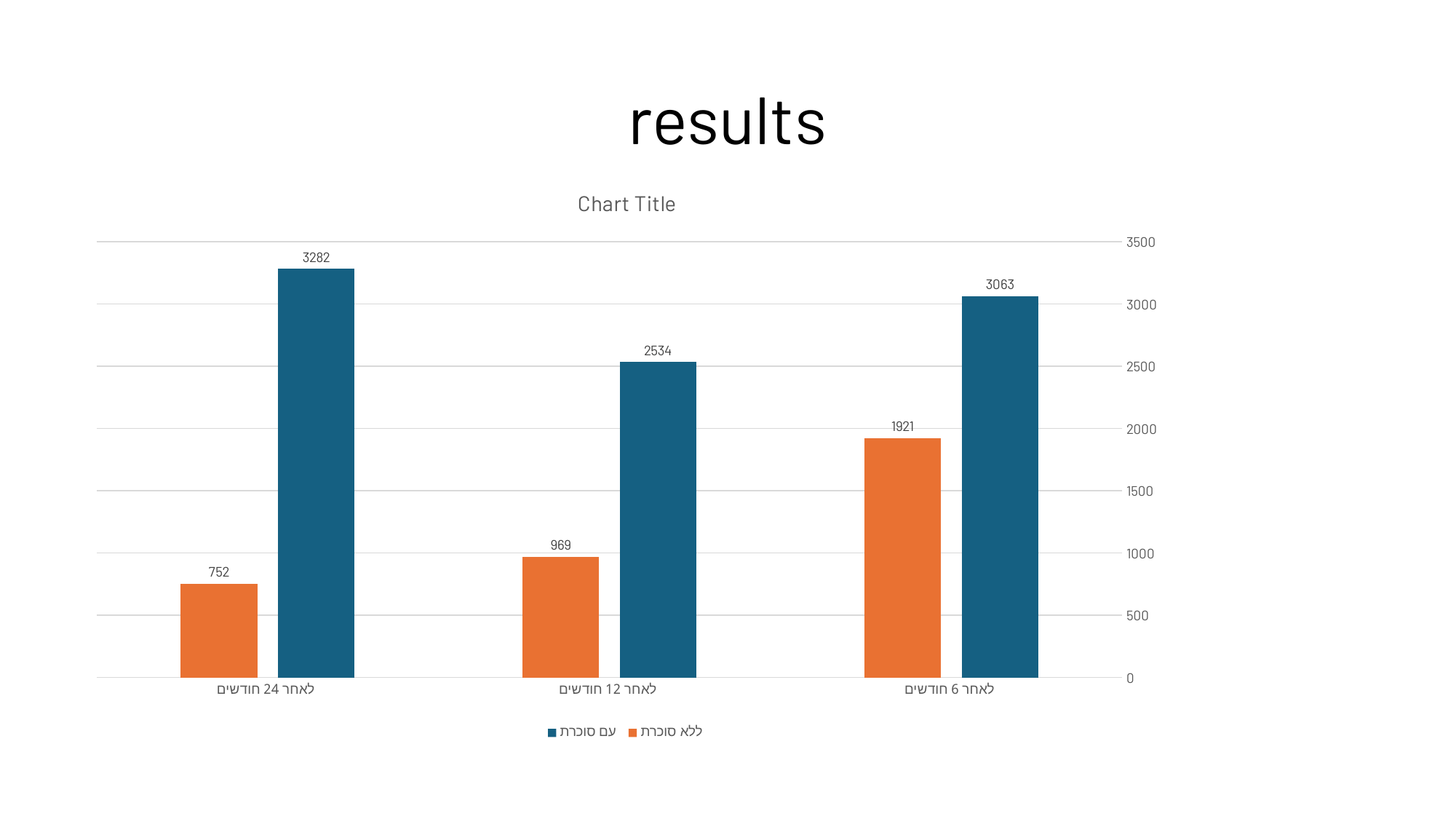

# results

### Chart:

| Category | עם סוכרת  | ללא סוכרת  |
|---|---|---|
| לאחר 6 חודשים  | 3063.0 | 1921.0 |
| לאחר 12 חודשים  | 2534.0 | 969.0 |
| לאחר 24 חודשים  | 3282.0 | 752.0 |